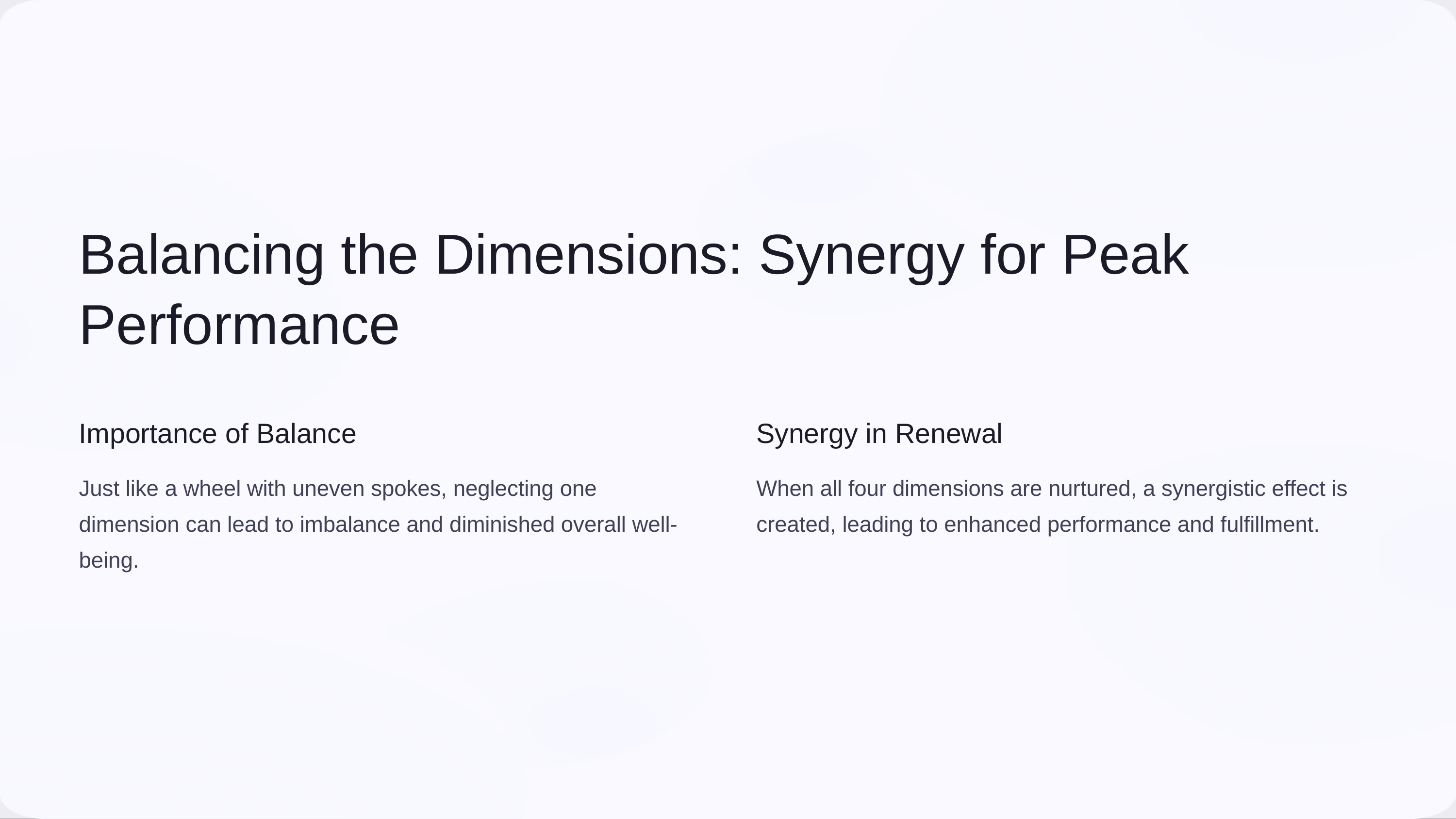

Balancing the Dimensions: Synergy for Peak Performance
Importance of Balance
Synergy in Renewal
Just like a wheel with uneven spokes, neglecting one dimension can lead to imbalance and diminished overall well-being.
When all four dimensions are nurtured, a synergistic effect is created, leading to enhanced performance and fulfillment.